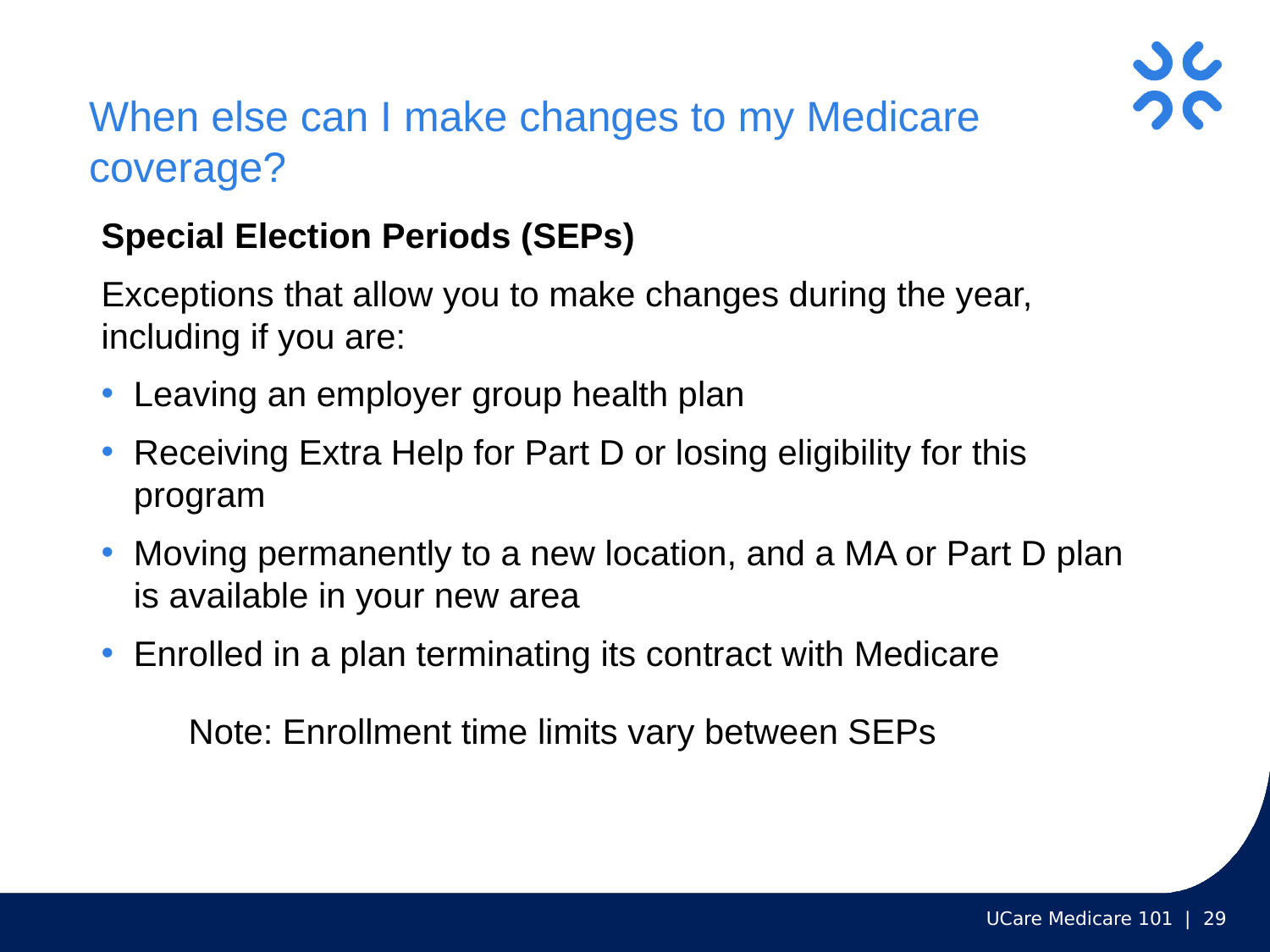

# When else can I make changes to my Medicare coverage?
Special Election Periods (SEPs)
Exceptions that allow you to make changes during the year, including if you are:
Leaving an employer group health plan
Receiving Extra Help for Part D or losing eligibility for this program
Moving permanently to a new location, and a MA or Part D plan is available in your new area
Enrolled in a plan terminating its contract with Medicare
Note: Enrollment time limits vary between SEPs
UCare Medicare 101  |  29